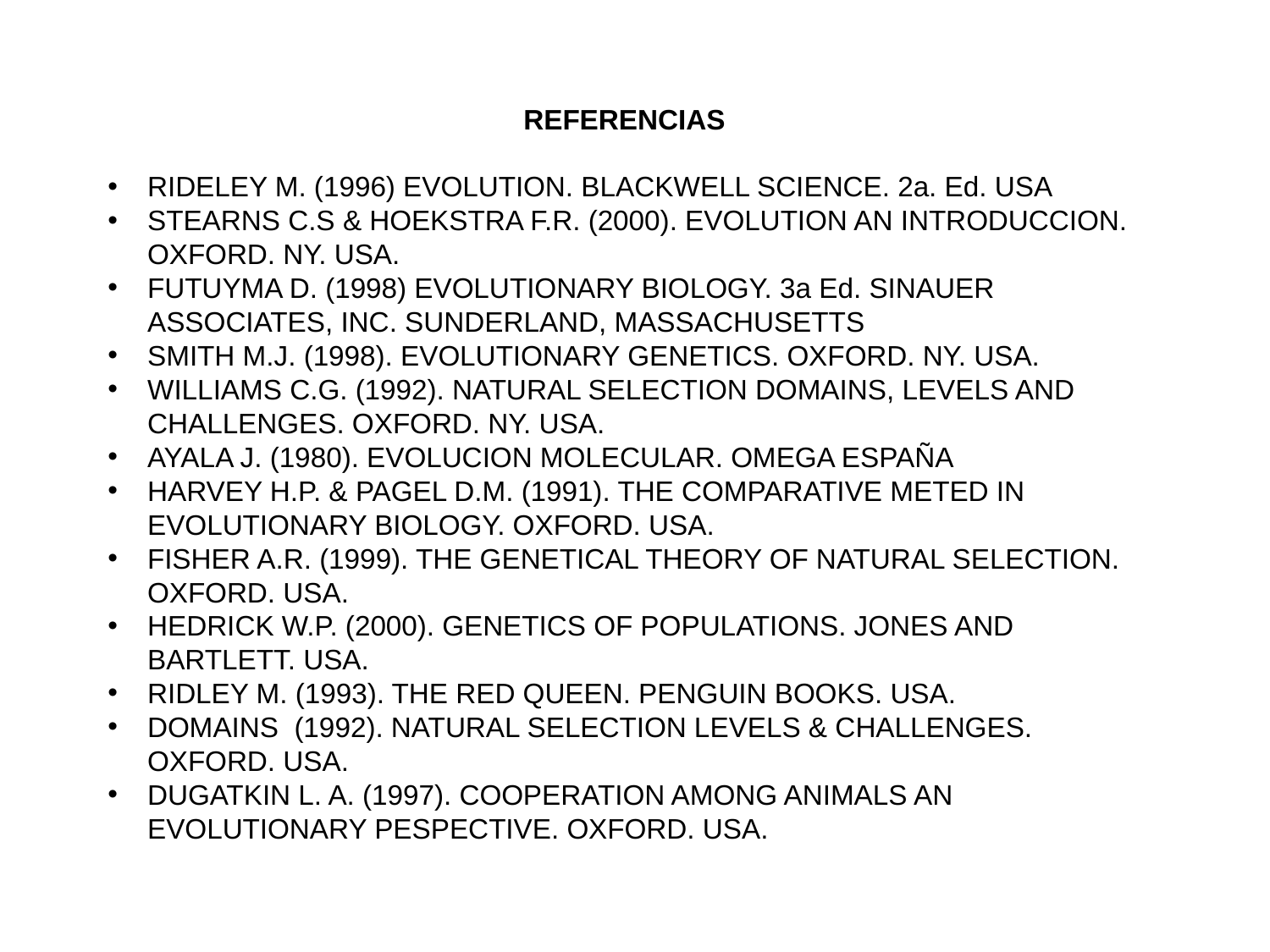

REFERENCIAS

RIDELEY M. (1996) EVOLUTION. BLACKWELL SCIENCE. 2a. Ed. USA
STEARNS C.S & HOEKSTRA F.R. (2000). EVOLUTION AN INTRODUCCION. OXFORD. NY. USA.
FUTUYMA D. (1998) EVOLUTIONARY BIOLOGY. 3a Ed. SINAUER ASSOCIATES, INC. SUNDERLAND, MASSACHUSETTS
SMITH M.J. (1998). EVOLUTIONARY GENETICS. OXFORD. NY. USA.
WILLIAMS C.G. (1992). NATURAL SELECTION DOMAINS, LEVELS AND CHALLENGES. OXFORD. NY. USA.
AYALA J. (1980). EVOLUCION MOLECULAR. OMEGA ESPAÑA
HARVEY H.P. & PAGEL D.M. (1991). THE COMPARATIVE METED IN EVOLUTIONARY BIOLOGY. OXFORD. USA.
FISHER A.R. (1999). THE GENETICAL THEORY OF NATURAL SELECTION. OXFORD. USA.
HEDRICK W.P. (2000). GENETICS OF POPULATIONS. JONES AND BARTLETT. USA.
RIDLEY M. (1993). THE RED QUEEN. PENGUIN BOOKS. USA.
DOMAINS  (1992). NATURAL SELECTION LEVELS & CHALLENGES. OXFORD. USA.
DUGATKIN L. A. (1997). COOPERATION AMONG ANIMALS AN EVOLUTIONARY PESPECTIVE. OXFORD. USA.